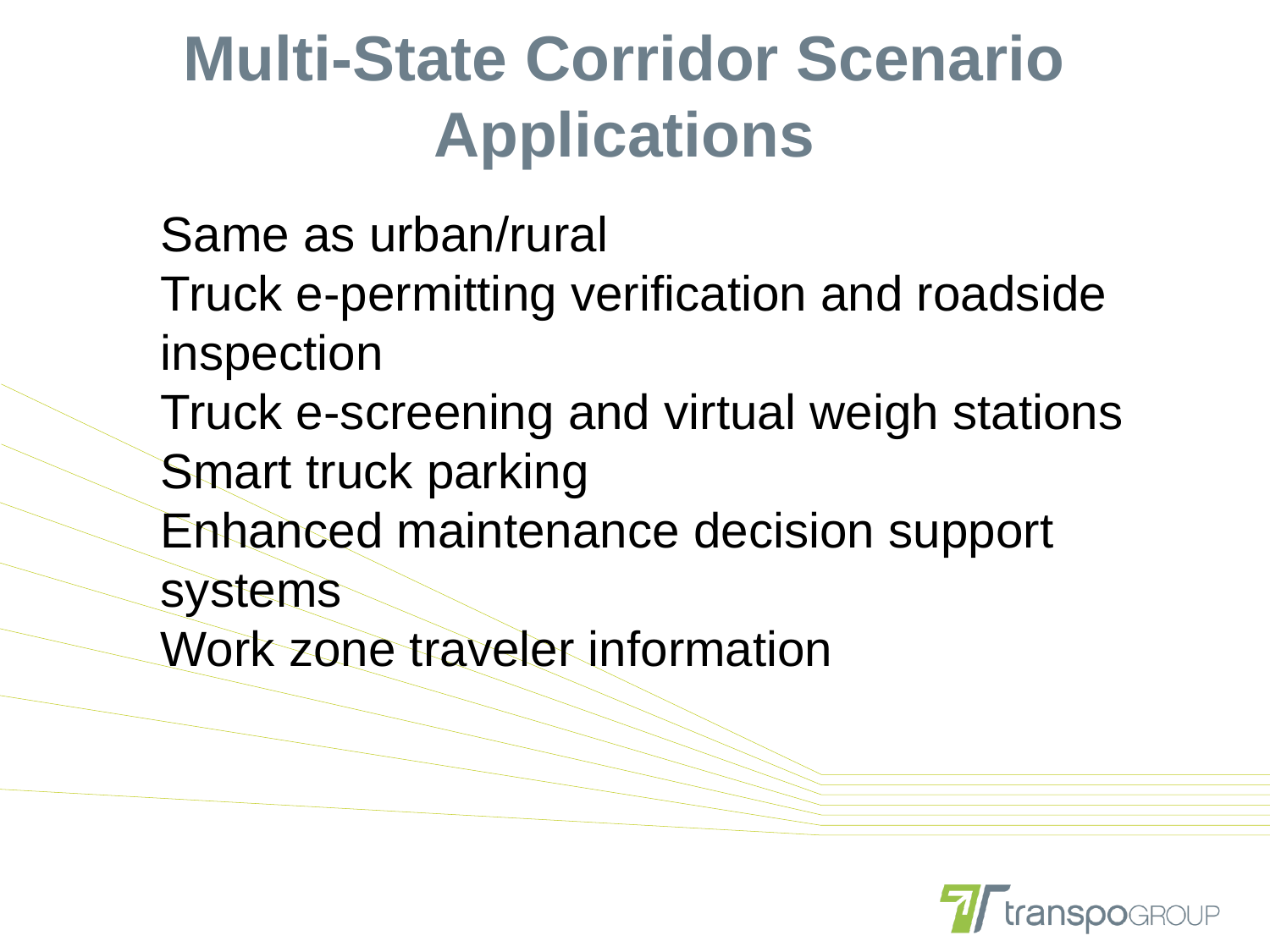

# Multi-State Corridor Scenario Applications
Same as urban/rural
Truck e-permitting verification and roadside inspection
Truck e-screening and virtual weigh stations
Smart truck parking
Enhanced maintenance decision support systems
Work zone traveler information